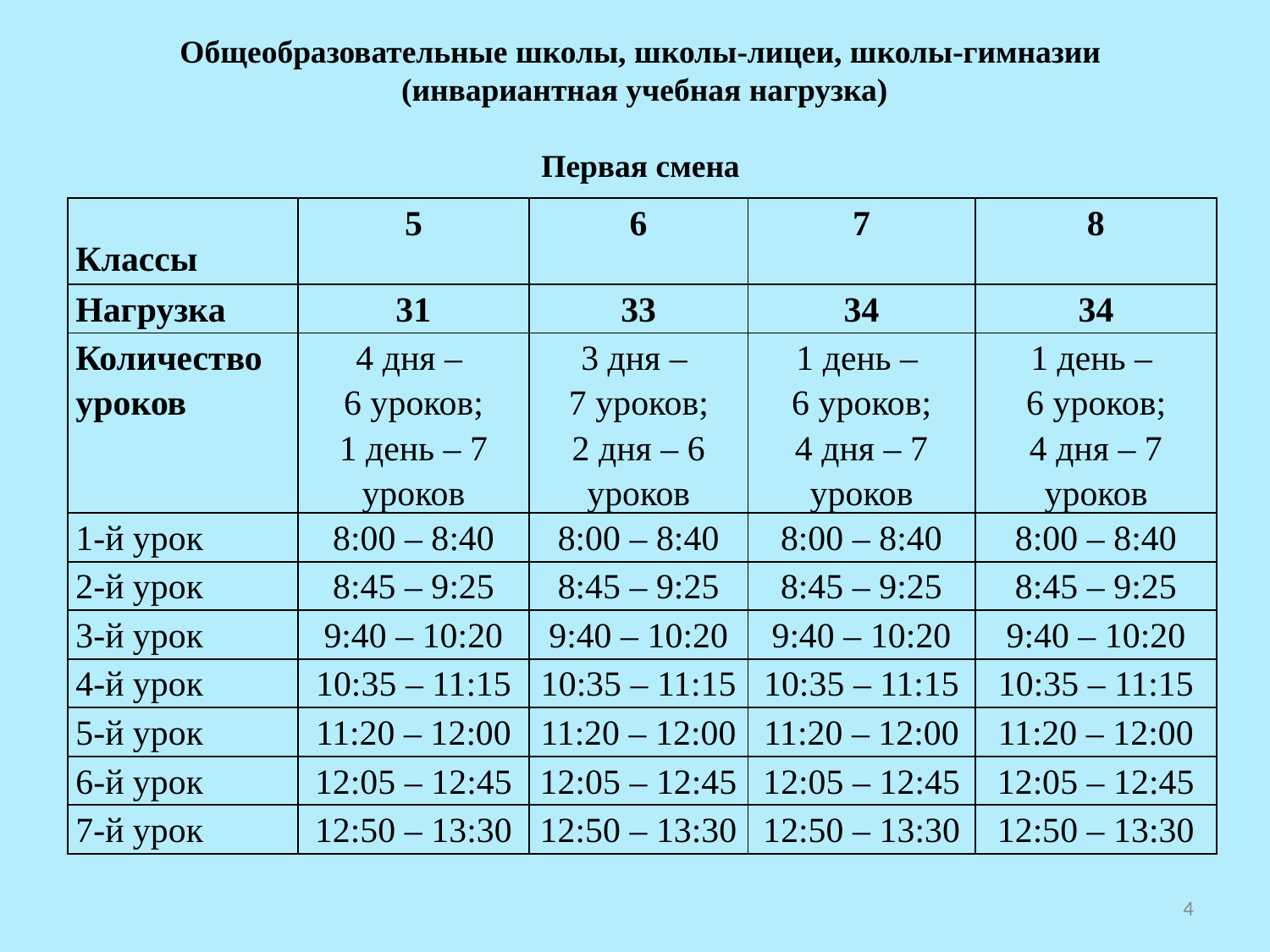

Общеобразовательные школы, школы-лицеи, школы-гимназии
 (инвариантная учебная нагрузка)

Первая смена
| Классы | 5 | 6 | 7 | 8 |
| --- | --- | --- | --- | --- |
| Нагрузка | 31 | 33 | 34 | 34 |
| Количество уроков | 4 дня – 6 уроков; 1 день – 7 уроков | 3 дня – 7 уроков; 2 дня – 6 уроков | 1 день – 6 уроков; 4 дня – 7 уроков | 1 день – 6 уроков; 4 дня – 7 уроков |
| 1-й урок | 8:00 – 8:40 | 8:00 – 8:40 | 8:00 – 8:40 | 8:00 – 8:40 |
| 2-й урок | 8:45 – 9:25 | 8:45 – 9:25 | 8:45 – 9:25 | 8:45 – 9:25 |
| 3-й урок | 9:40 – 10:20 | 9:40 – 10:20 | 9:40 – 10:20 | 9:40 – 10:20 |
| 4-й урок | 10:35 – 11:15 | 10:35 – 11:15 | 10:35 – 11:15 | 10:35 – 11:15 |
| 5-й урок | 11:20 – 12:00 | 11:20 – 12:00 | 11:20 – 12:00 | 11:20 – 12:00 |
| 6-й урок | 12:05 – 12:45 | 12:05 – 12:45 | 12:05 – 12:45 | 12:05 – 12:45 |
| 7-й урок | 12:50 – 13:30 | 12:50 – 13:30 | 12:50 – 13:30 | 12:50 – 13:30 |
4